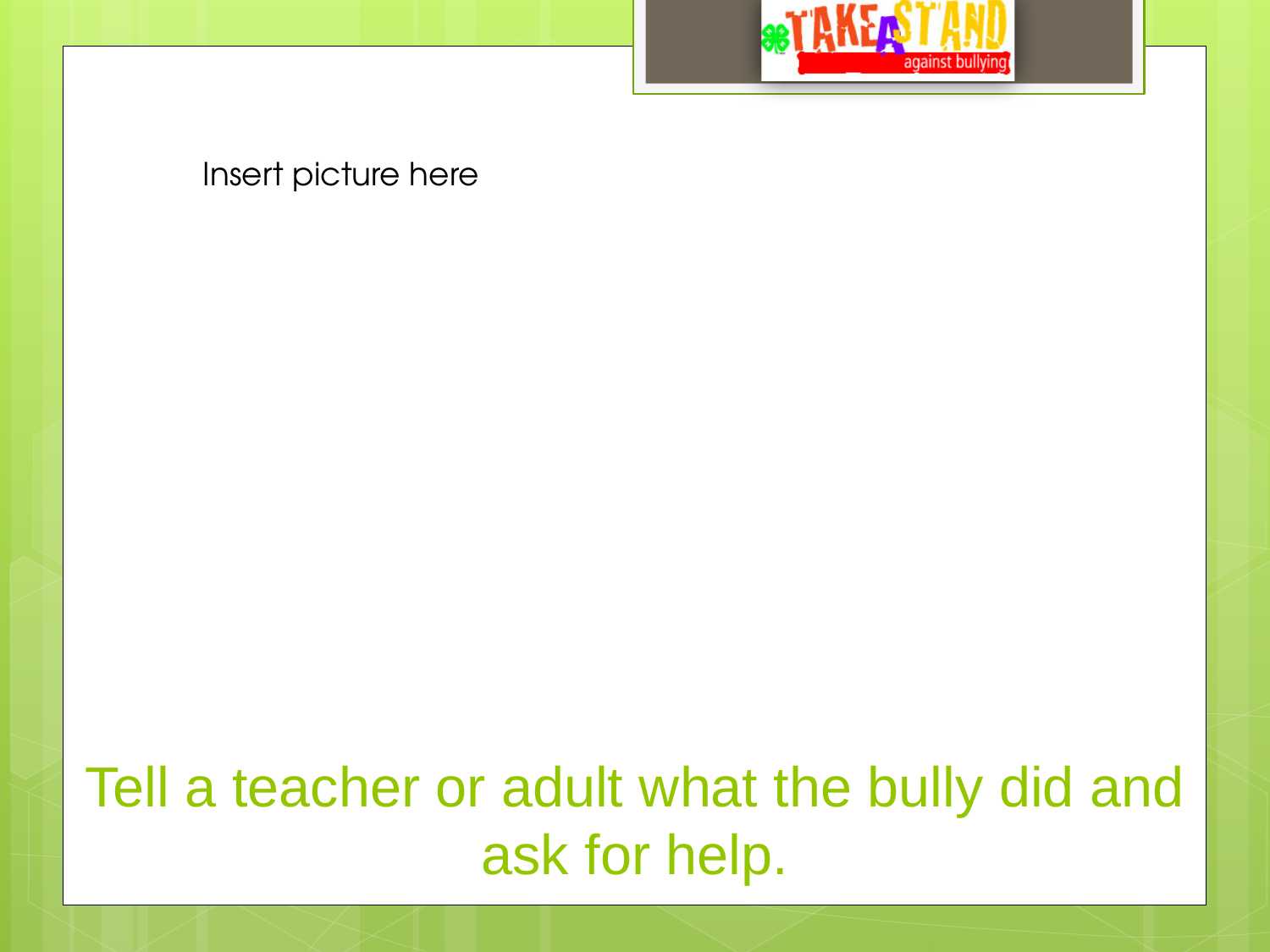

Insert picture here

# Tell a teacher or adult what the bully did and ask for help.